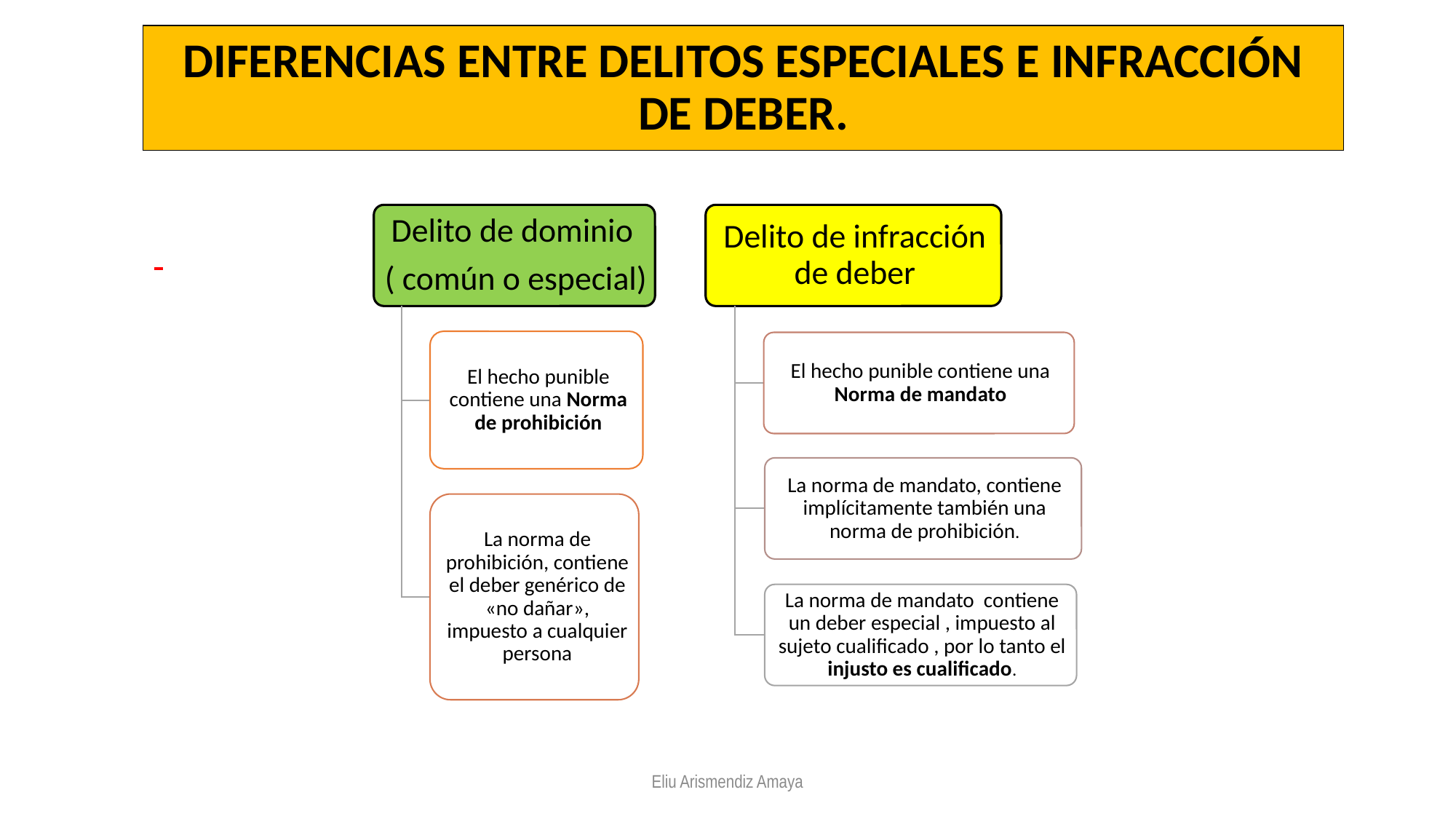

# DIFERENCIAS ENTRE DELITOS ESPECIALES E INFRACCIÓN DE DEBER.
Delito de dominio
( común o especial)
El hecho punible contiene una Norma de prohibición
La norma de prohibición, contiene el deber genérico de «no dañar», impuesto a cualquier persona
Delito de infracción de deber
El hecho punible contiene una Norma de mandato
La norma de mandato, contiene implícitamente también una norma de prohibición.
La norma de mandato  contiene un deber especial , impuesto al sujeto cualificado , por lo tanto el injusto es cualificado.

Eliu Arismendiz Amaya